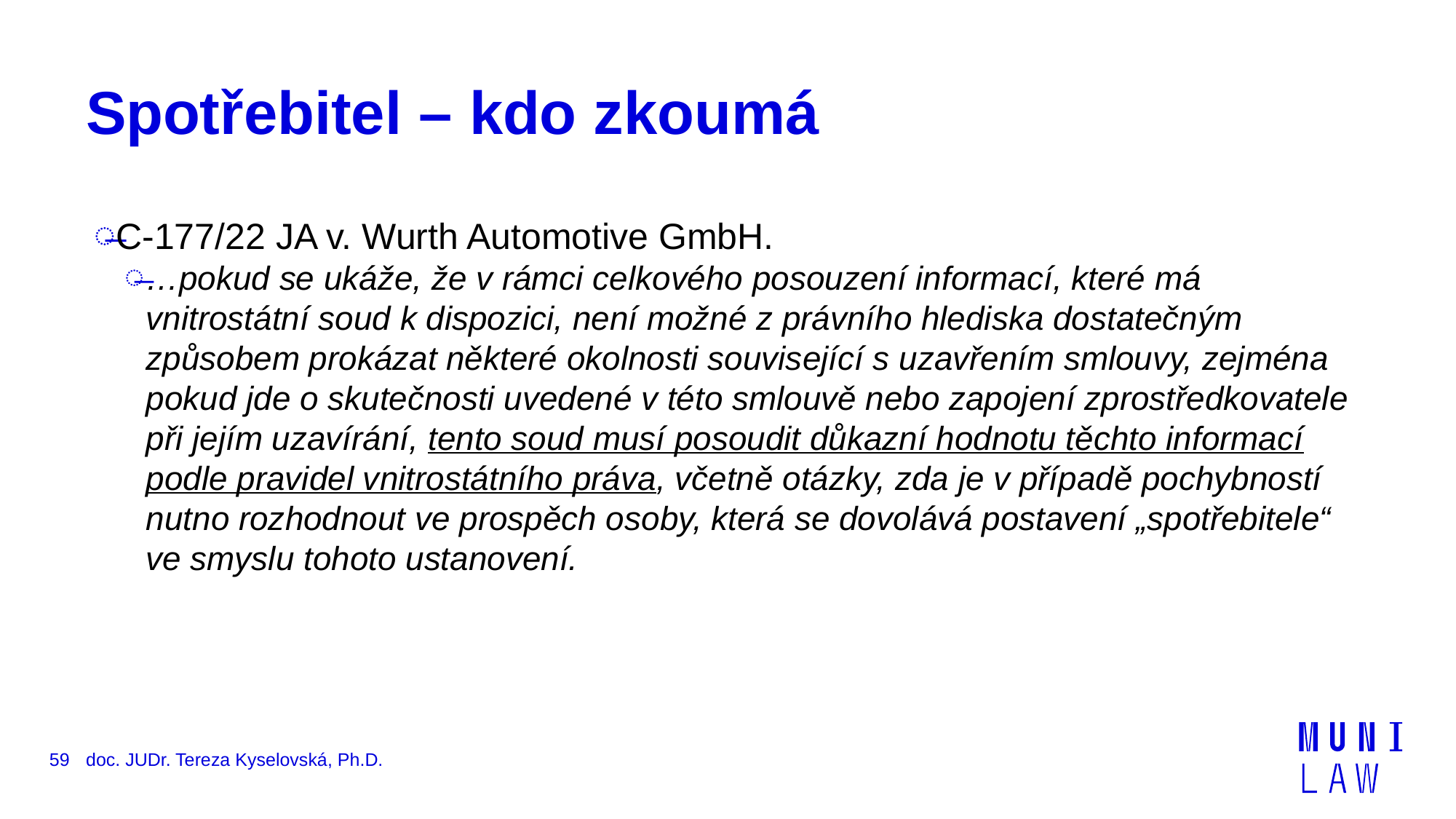

# Spotřebitel – kdo zkoumá
C-177/22 JA v. Wurth Automotive GmbH.
…pokud se ukáže, že v rámci celkového posouzení informací, které má vnitrostátní soud k dispozici, není možné z právního hlediska dostatečným způsobem prokázat některé okolnosti související s uzavřením smlouvy, zejména pokud jde o skutečnosti uvedené v této smlouvě nebo zapojení zprostředkovatele při jejím uzavírání, tento soud musí posoudit důkazní hodnotu těchto informací podle pravidel vnitrostátního práva, včetně otázky, zda je v případě pochybností nutno rozhodnout ve prospěch osoby, která se dovolává postavení „spotřebitele“ ve smyslu tohoto ustanovení.

59
doc. JUDr. Tereza Kyselovská, Ph.D.